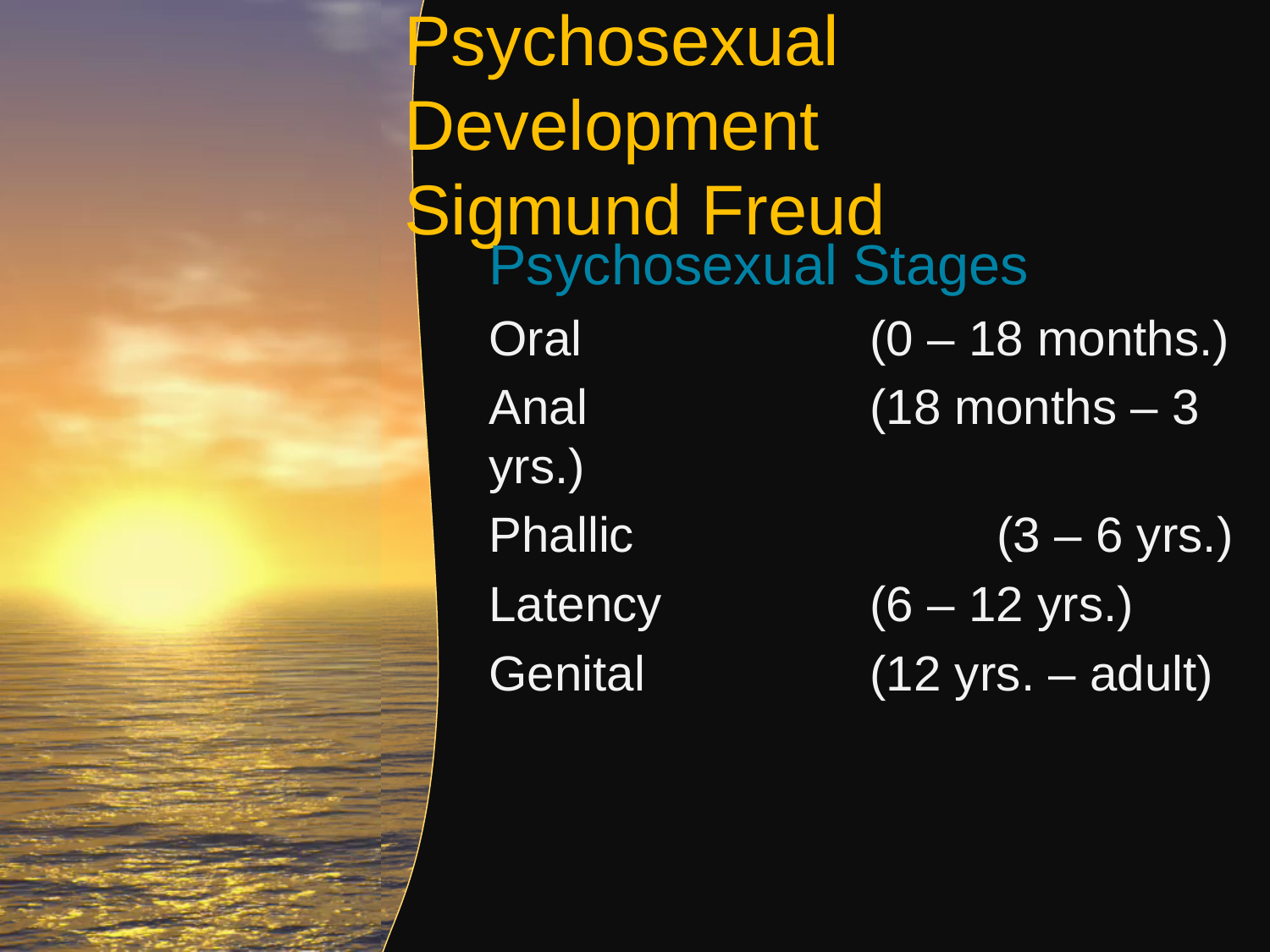

# Psychosexual Development Sigmund Freud
Psychosexual Stages
Oral			(0 – 18 months.)
Anal			(18 months – 3 yrs.)
Phallic			(3 – 6 yrs.)
Latency		(6 – 12 yrs.)
Genital 		(12 yrs. – adult)